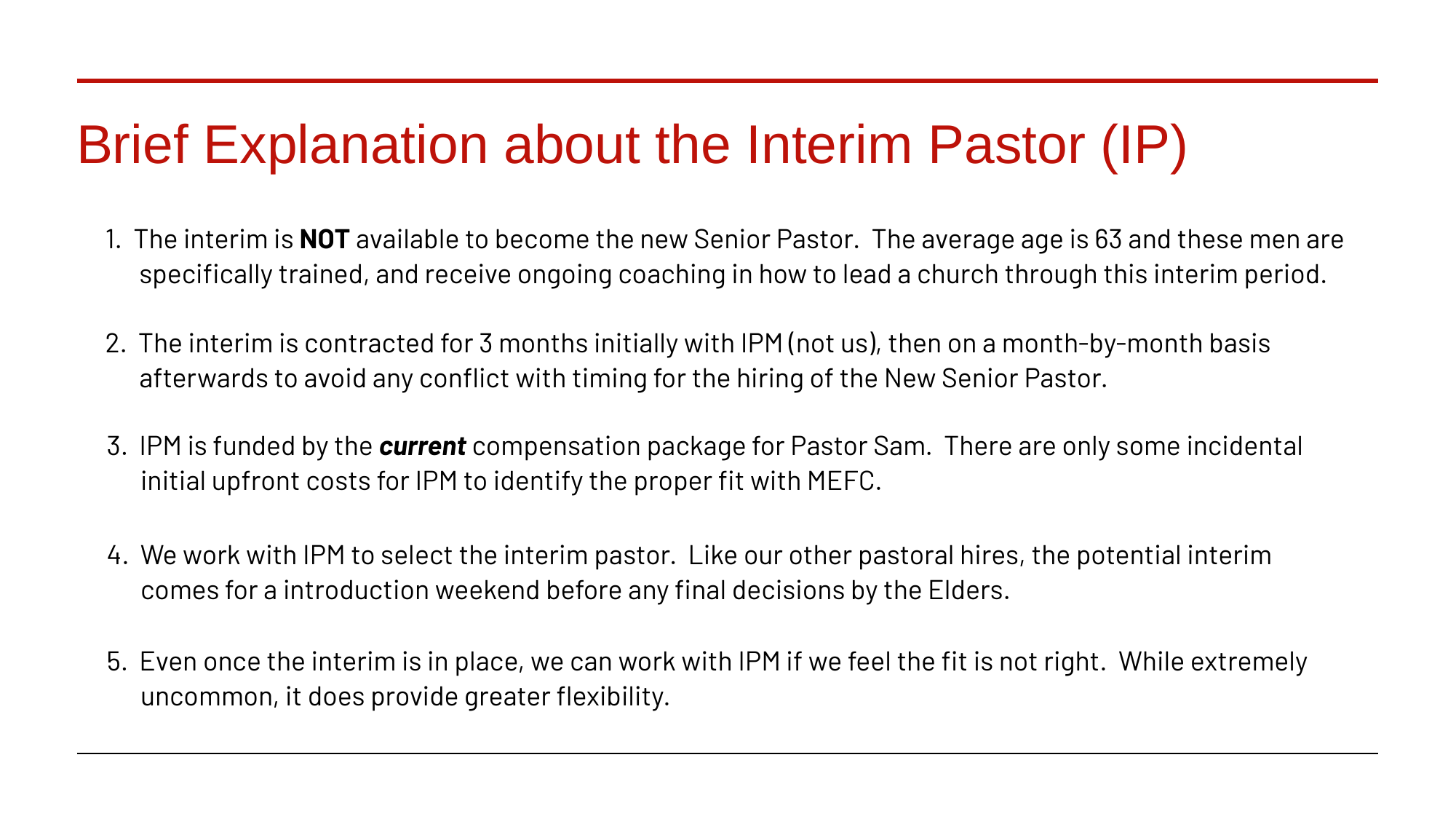

# Brief Explanation about the Interim Pastor (IP)
1.  The interim is NOT available to become the new Senior Pastor.  The average age is 63 and these men are specifically trained, and receive ongoing coaching in how to lead a church through this interim period.
2.  The interim is contracted for 3 months initially with IPM (not us), then on a month-by-month basis afterwards to avoid any conflict with timing for the hiring of the New Senior Pastor.
3.  IPM is funded by the current compensation package for Pastor Sam.  There are only some incidental initial upfront costs for IPM to identify the proper fit with MEFC.
4.  We work with IPM to select the interim pastor.  Like our other pastoral hires, the potential interim comes for a introduction weekend before any final decisions by the Elders.
5.  Even once the interim is in place, we can work with IPM if we feel the fit is not right.  While extremely uncommon, it does provide greater flexibility.